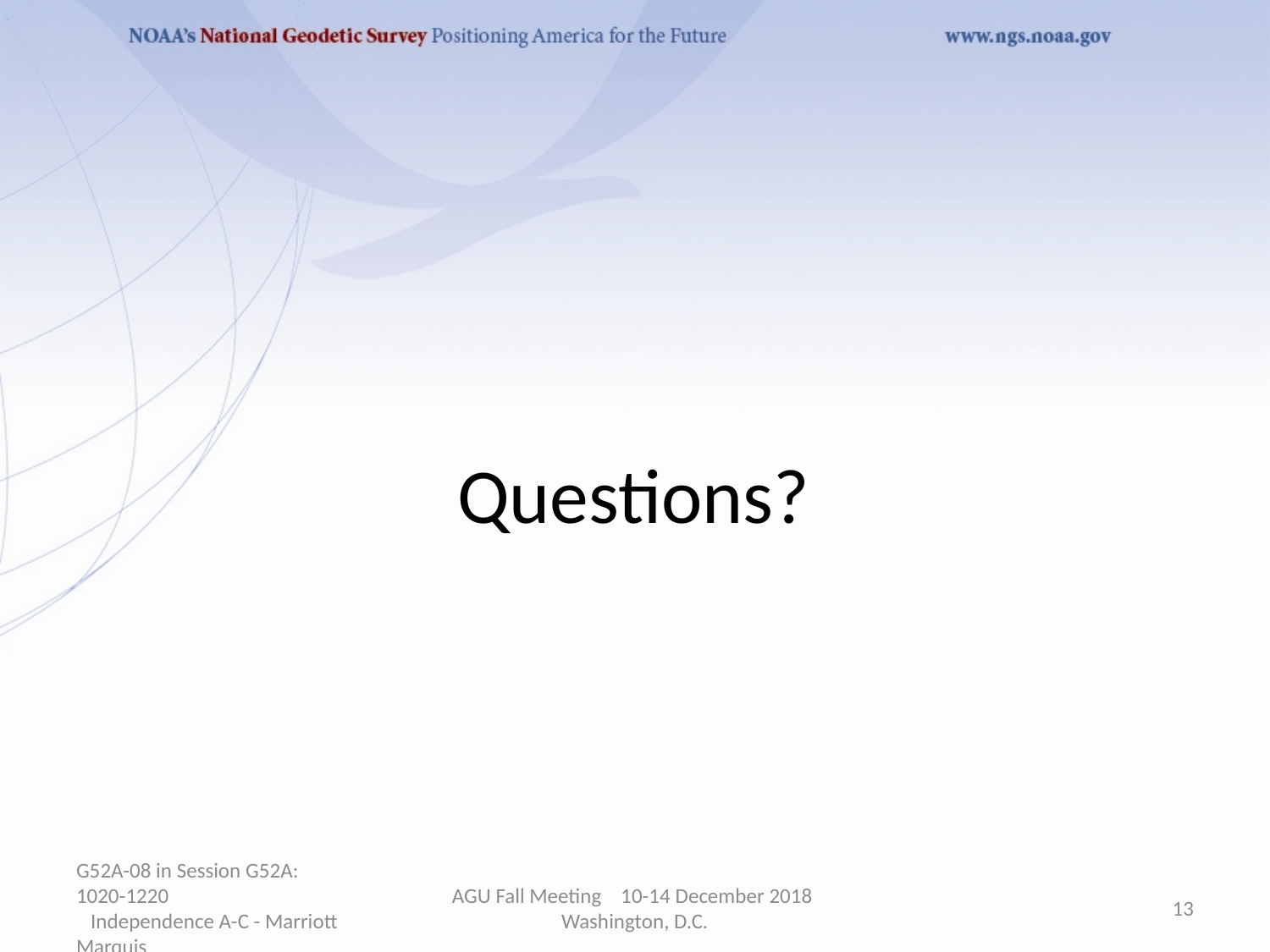

#

			Questions?
G52A-08 in Session G52A: 1020-1220                                        Independence A-C - Marriott Marquis
AGU Fall Meeting    10-14 December 2018  Washington, D.C.
13